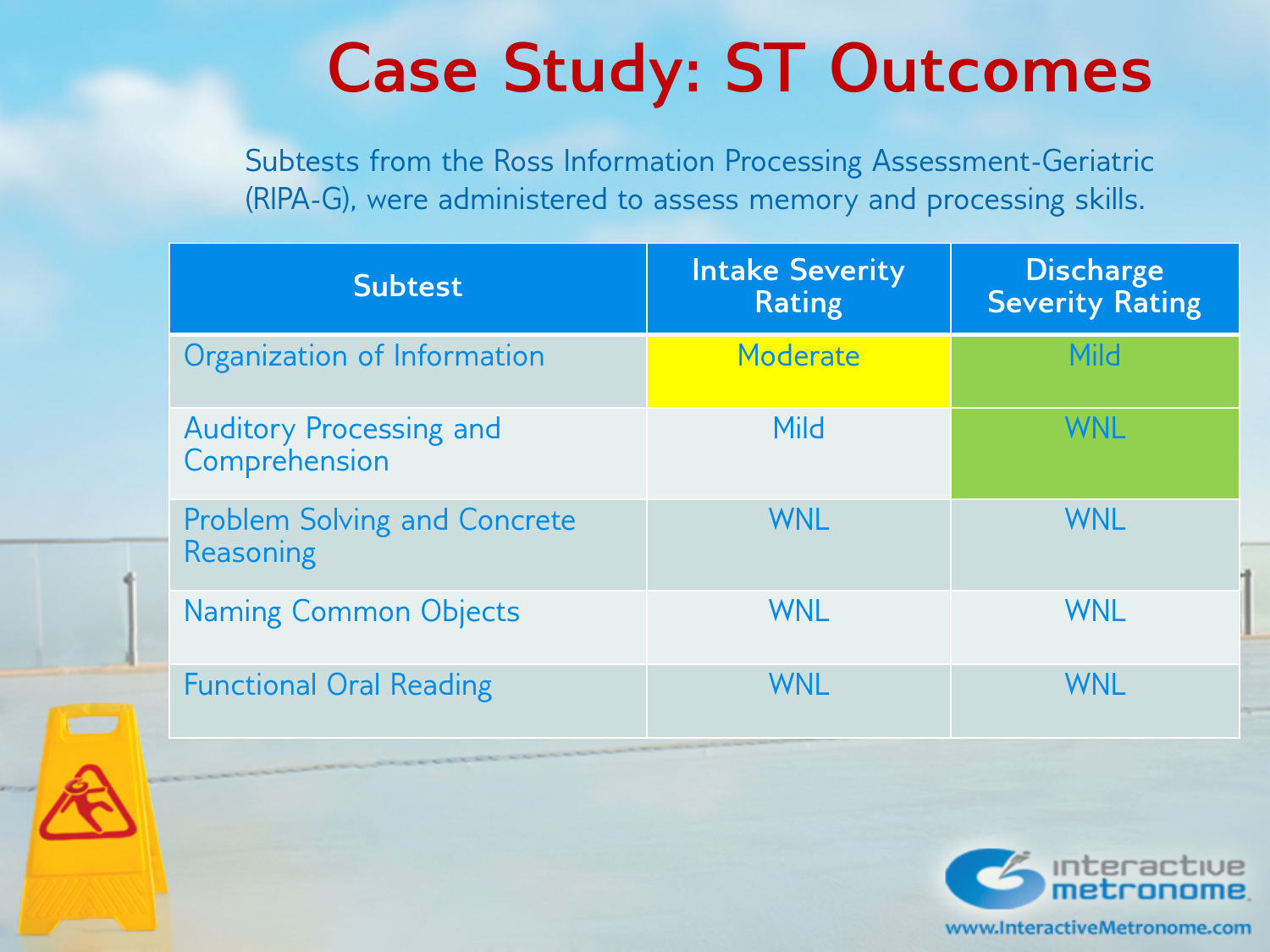

# Case Study: ST Outcomes
Subtests from the Ross Information Processing Assessment-Geriatric (RIPA-G), were administered to assess memory and processing skills.
| Subtest | Intake Severity Rating | Discharge Severity Rating |
| --- | --- | --- |
| Organization of Information | Moderate | Mild |
| Auditory Processing and Comprehension | Mild | WNL |
| Problem Solving and Concrete Reasoning | WNL | WNL |
| Naming Common Objects | WNL | WNL |
| Functional Oral Reading | WNL | WNL |